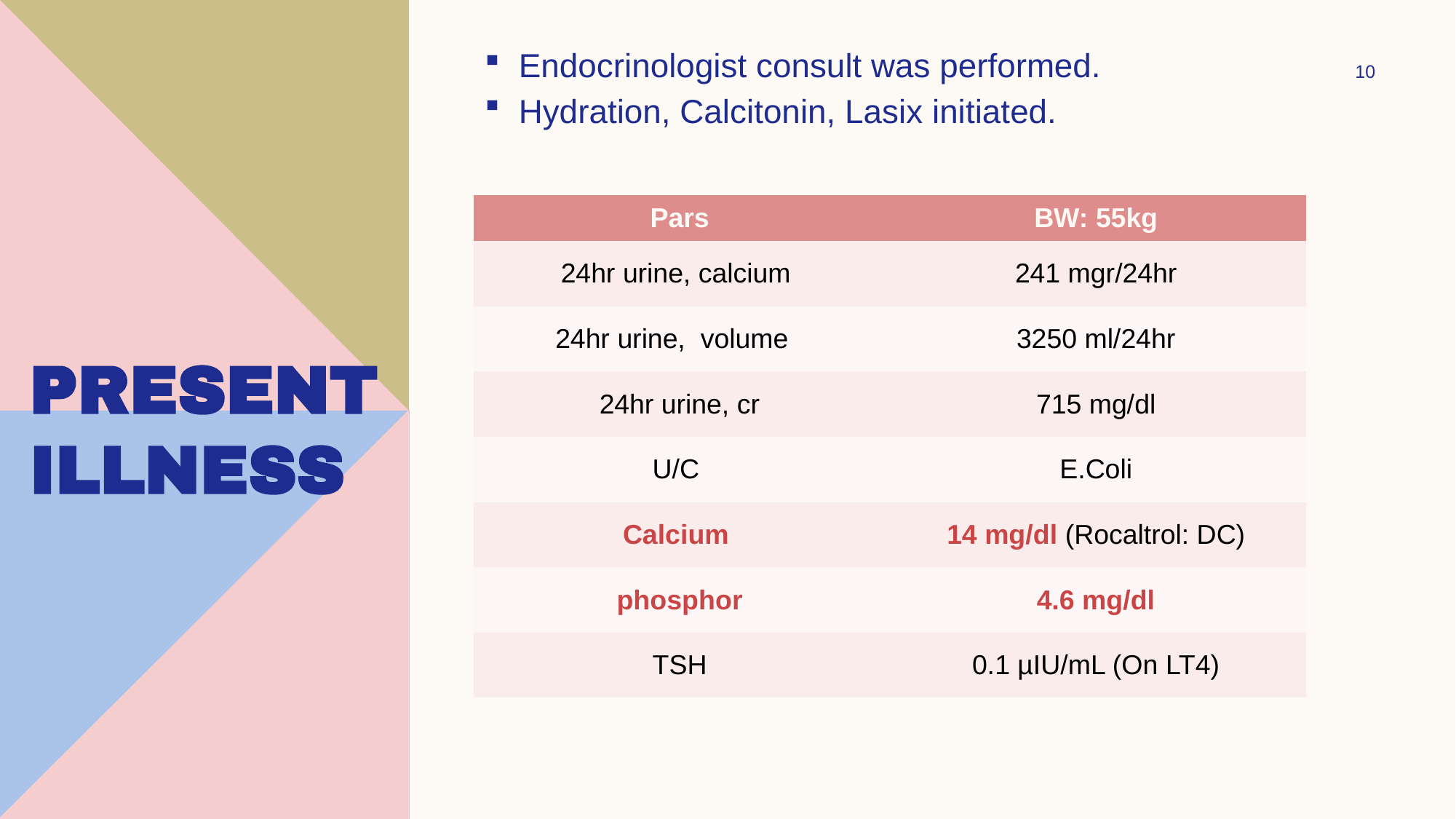

Endocrinologist consult was performed.
Hydration, Calcitonin, Lasix initiated.

10
| Pars | BW: 55kg |
| --- | --- |
| 24hr urine, calcium | 241 mgr/24hr |
| 24hr urine, volume | 3250 ml/24hr |
| 24hr urine, cr | 715 mg/dl |
| U/C | E.Coli |
| Calcium | 14 mg/dl (Rocaltrol: DC) |
| phosphor | 4.6 mg/dl |
| TSH | 0.1 µIU/mL (On LT4) |
# Present illness